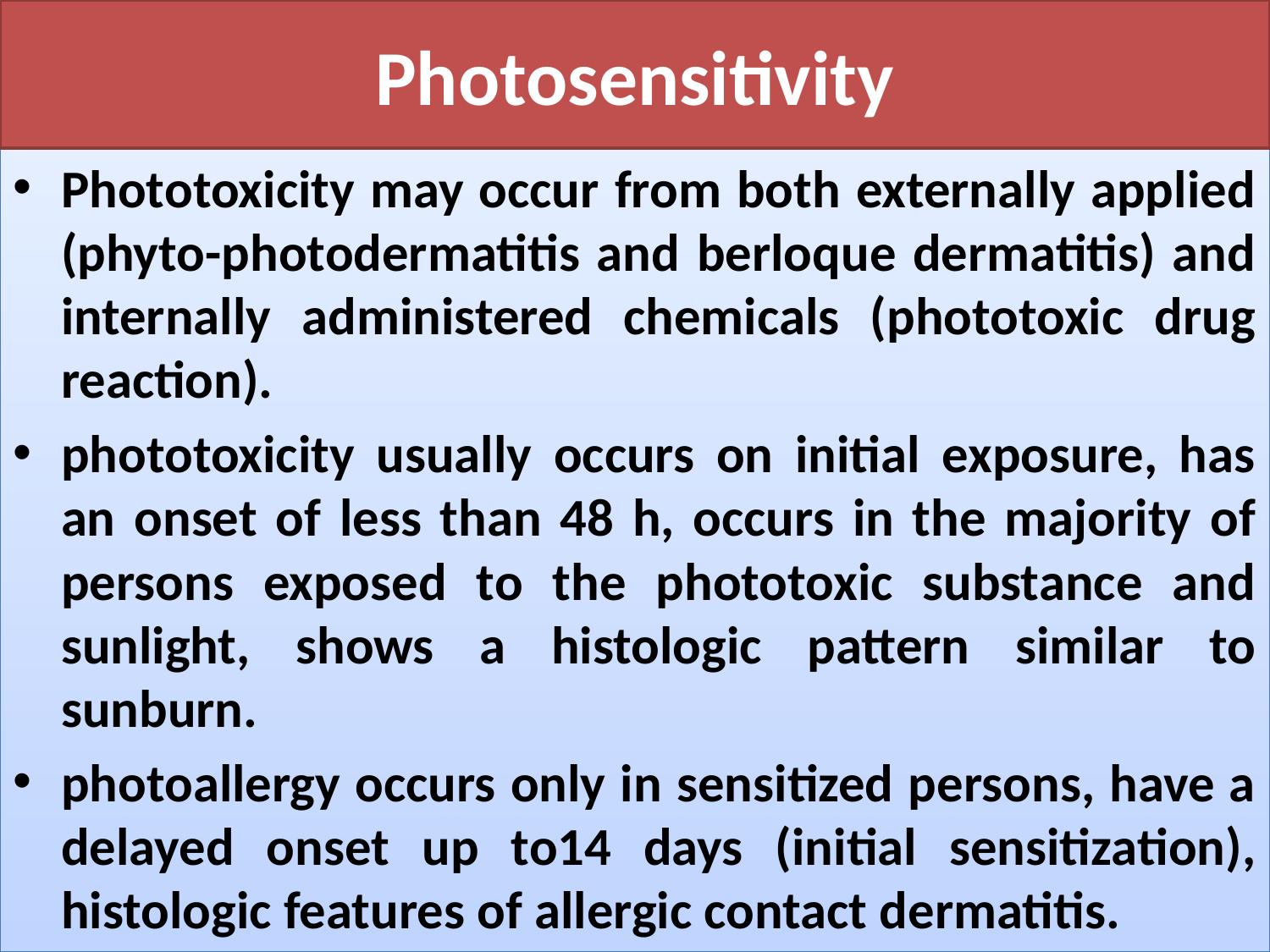

# Photosensitivity
Phototoxicity may occur from both externally applied (phyto-photodermatitis and berloque dermatitis) and internally administered chemicals (phototoxic drug reaction).
phototoxicity usually occurs on initial exposure, has an onset of less than 48 h, occurs in the majority of persons exposed to the phototoxic substance and sunlight, shows a histologic pattern similar to sunburn.
photoallergy occurs only in sensitized persons, have a delayed onset up to14 days (initial sensitization), histologic features of allergic contact dermatitis.